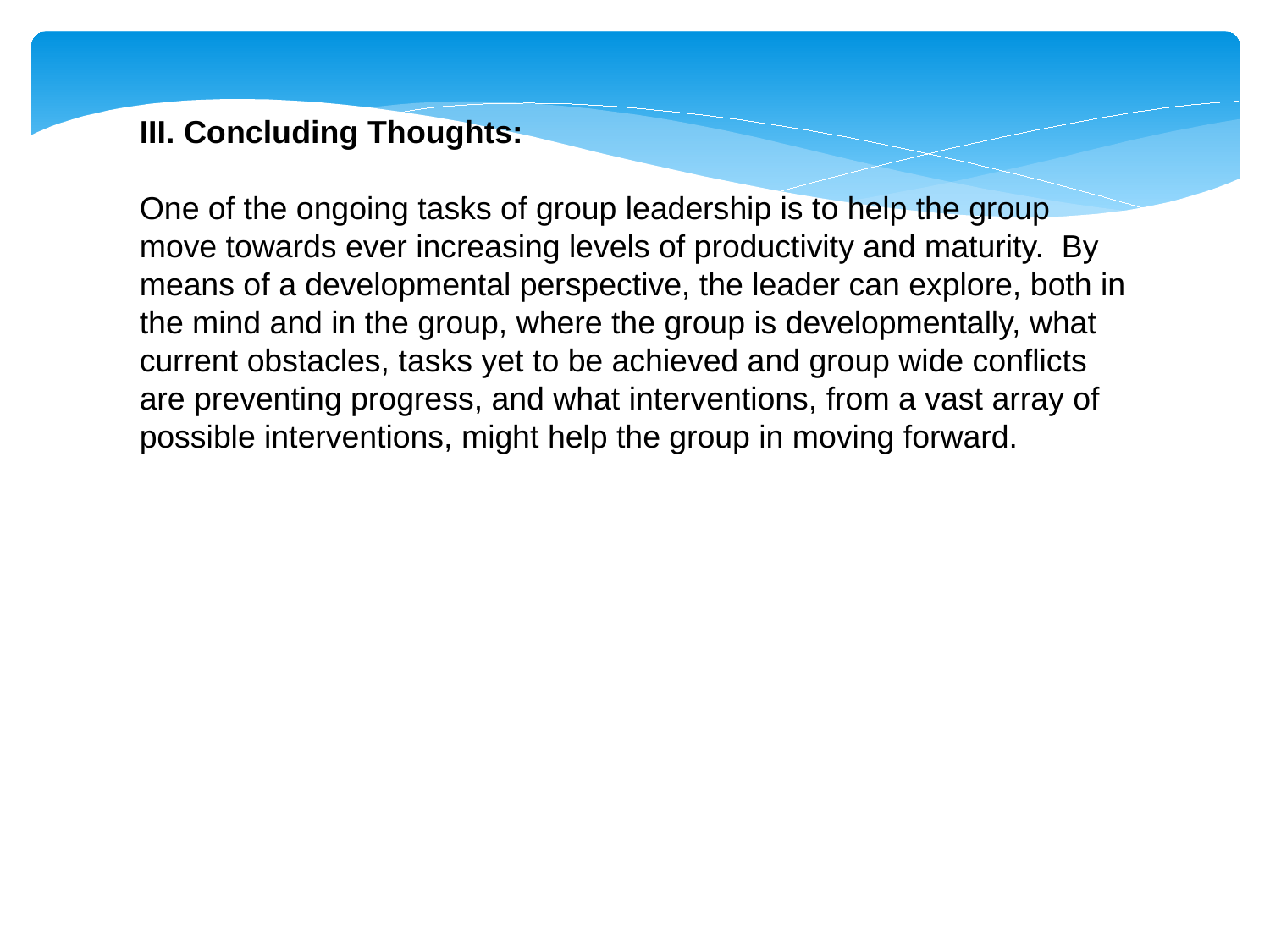

III. Concluding Thoughts:

One of the ongoing tasks of group leadership is to help the group move towards ever increasing levels of productivity and maturity.  By means of a developmental perspective, the leader can explore, both in the mind and in the group, where the group is developmentally, what current obstacles, tasks yet to be achieved and group wide conflicts are preventing progress, and what interventions, from a vast array of possible interventions, might help the group in moving forward.